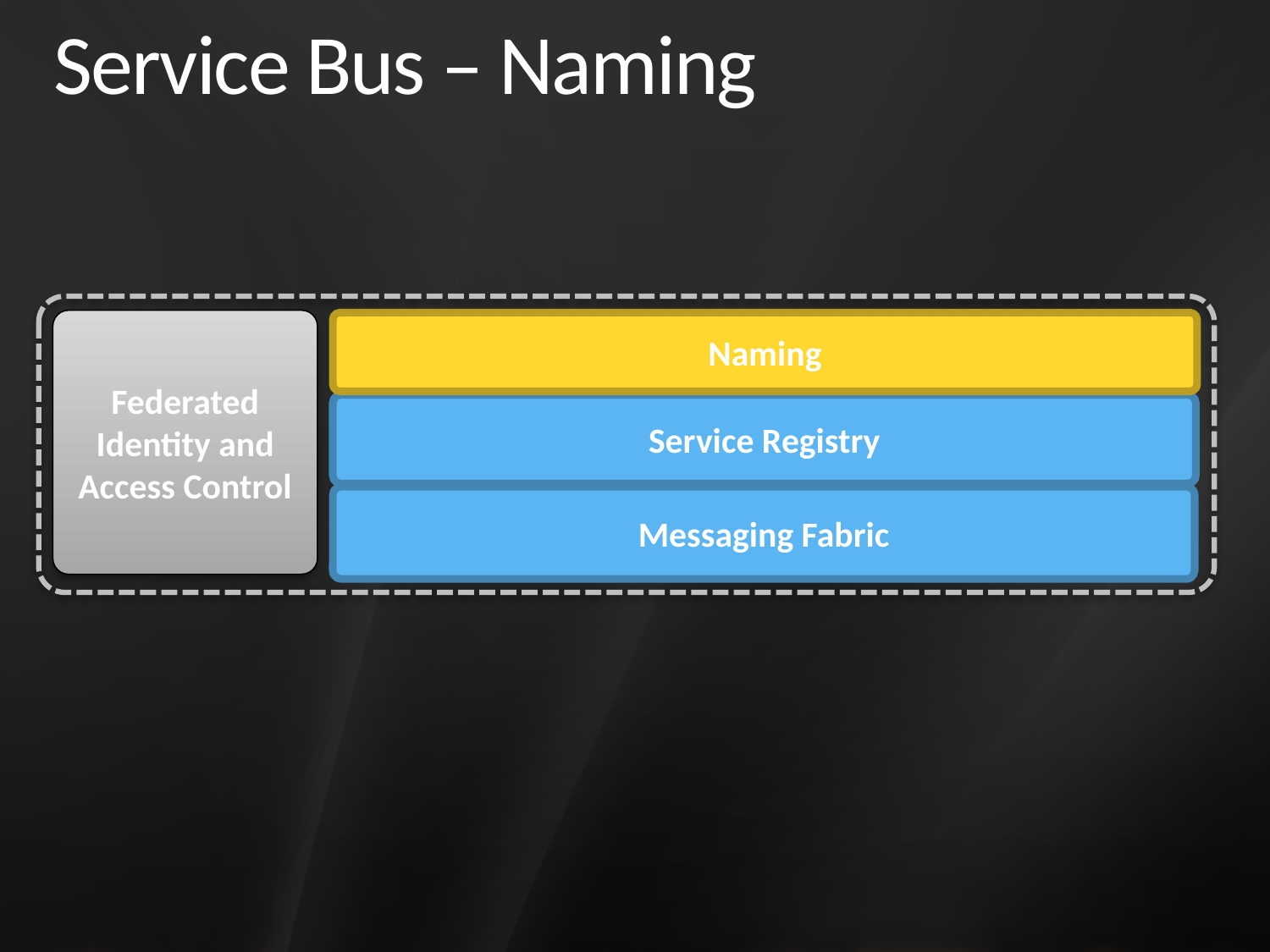

# Service Bus – Naming

Federated Identity and Access Control
Naming
Service Registry
Messaging Fabric